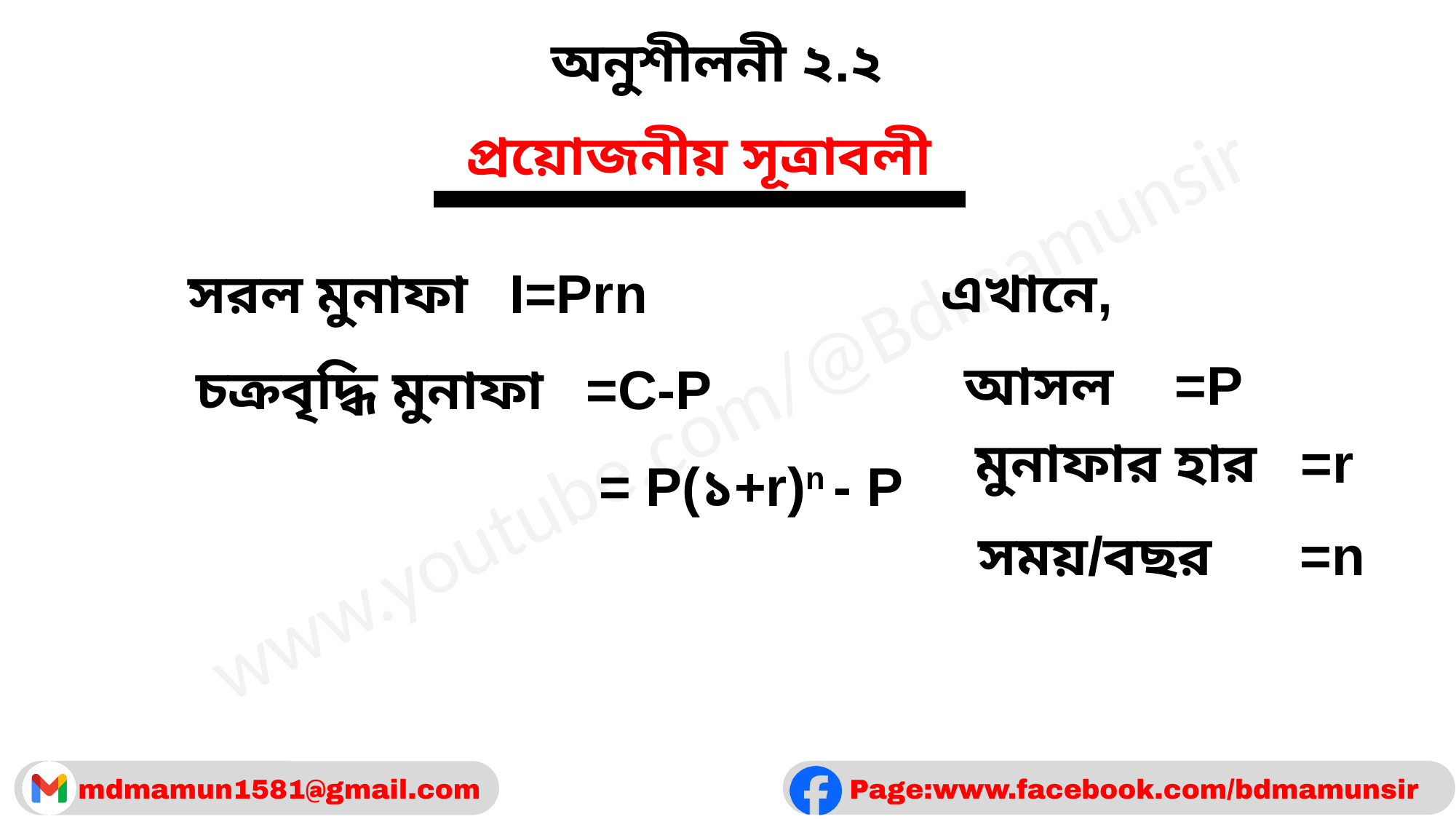

অনুশীলনী ২.২
প্রয়োজনীয় সূত্রাবলী
এখানে,
I=Prn
সরল মুনাফা
=P
আসল
=C-P
চক্রবৃদ্ধি মুনাফা
মুনাফার হার
=r
= P(১+r)n - P
সময়/বছর
=n